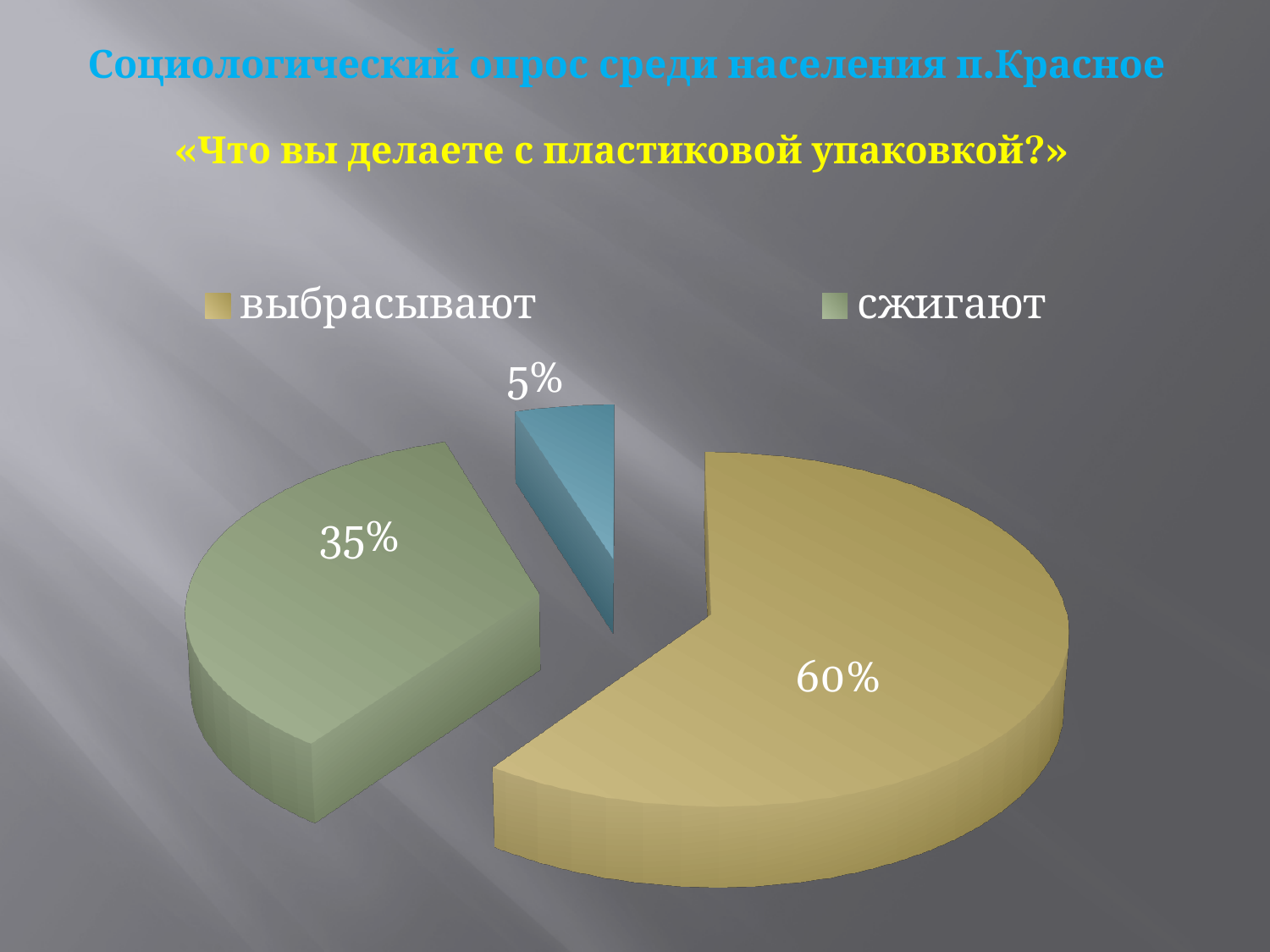

# Социологический опрос среди населения п.Красное «Что вы делаете с пластиковой упаковкой?»

[unsupported chart]